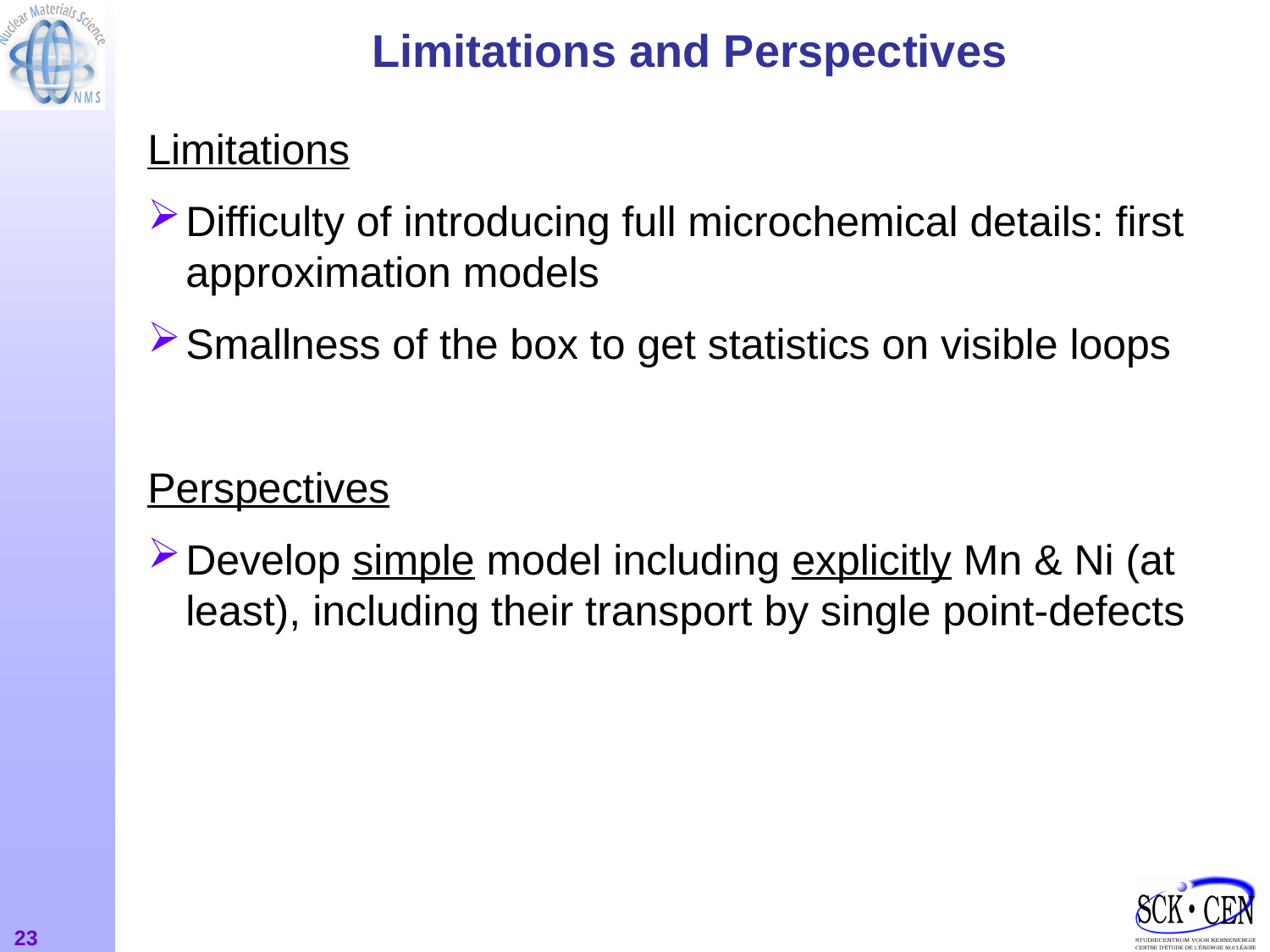

# Limitations and Perspectives
Limitations
Difficulty of introducing full microchemical details: first approximation models
Smallness of the box to get statistics on visible loops

Perspectives
Develop simple model including explicitly Mn & Ni (at least), including their transport by single point-defects

23